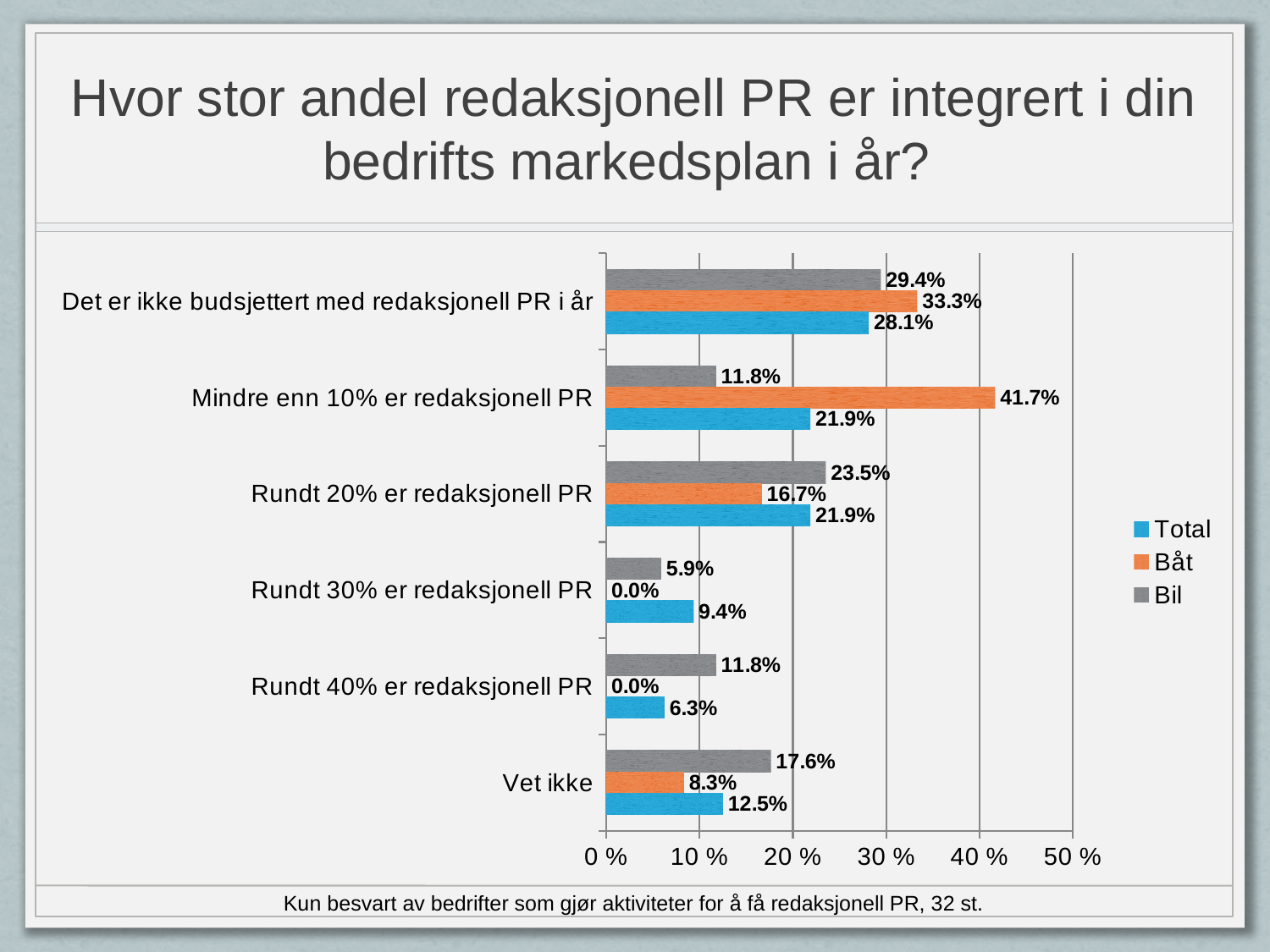

# Hvor stor andel redaksjonell PR er integrert i din bedrifts markedsplan i år?

### Chart

| Category | Bil | Båt | Total |
|---|---|---|---|
| Det er ikke budsjettert med redaksjonell PR i år | 0.294117647058824 | 0.333333333333333 | 0.28125 |
| Mindre enn 10% er redaksjonell PR | 0.117647058823529 | 0.416666666666667 | 0.21875 |
| Rundt 20% er redaksjonell PR | 0.235294117647059 | 0.166666666666667 | 0.21875 |
| Rundt 30% er redaksjonell PR | 0.0588235294117647 | 0.0 | 0.09375 |
| Rundt 40% er redaksjonell PR | 0.117647058823529 | 0.0 | 0.0625 |
| Vet ikke | 0.176470588235294 | 0.0833333333333333 | 0.125 |
Kun besvart av bedrifter som gjør aktiviteter for å få redaksjonell PR, 32 st.